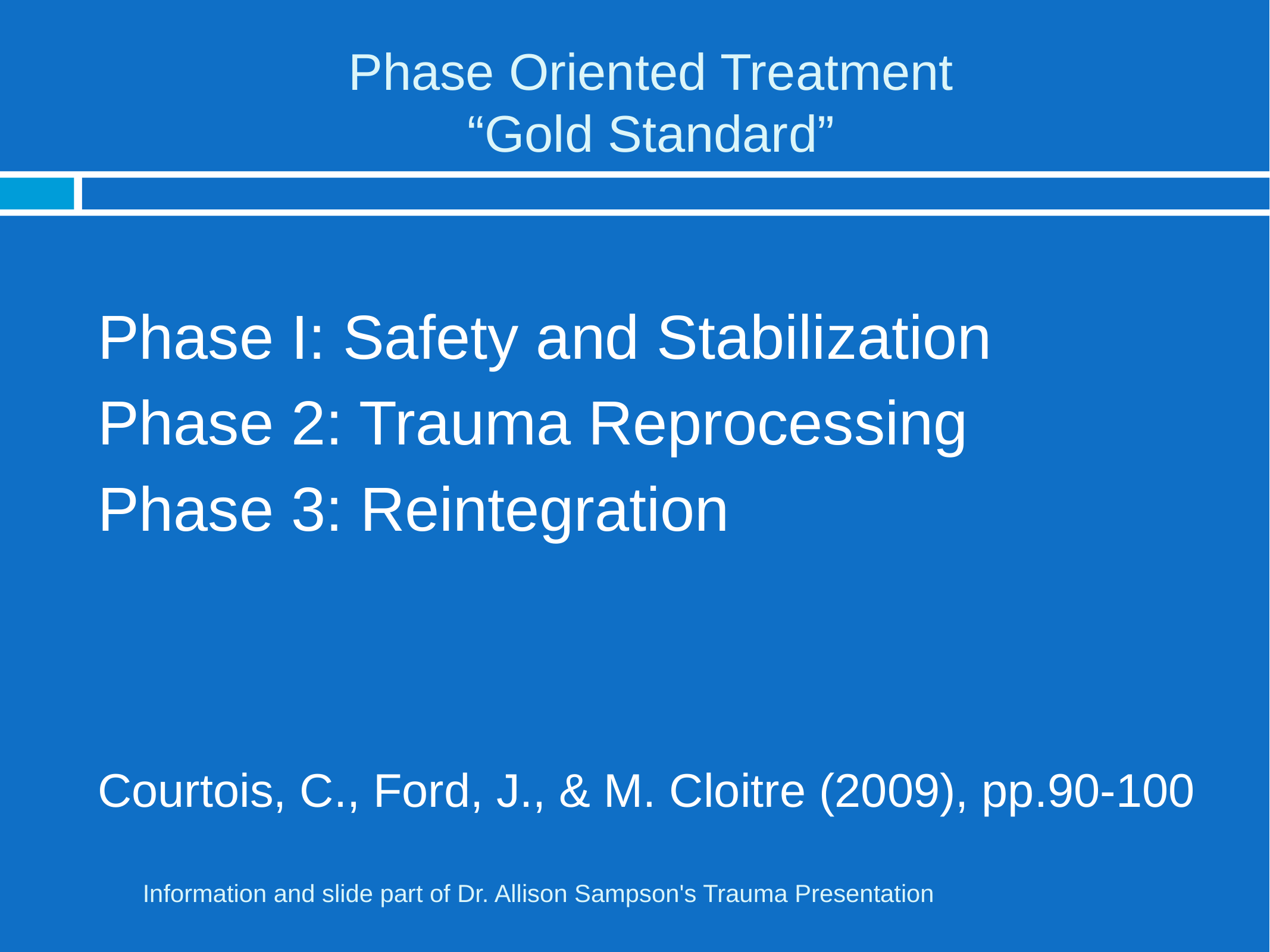

# Phase Oriented Treatment “Gold Standard”

Phase I: Safety and Stabilization
Phase 2: Trauma Reprocessing
Phase 3: Reintegration

Courtois, C., Ford, J., & M. Cloitre (2009), pp.90-100
Information and slide part of Dr. Allison Sampson's Trauma Presentation